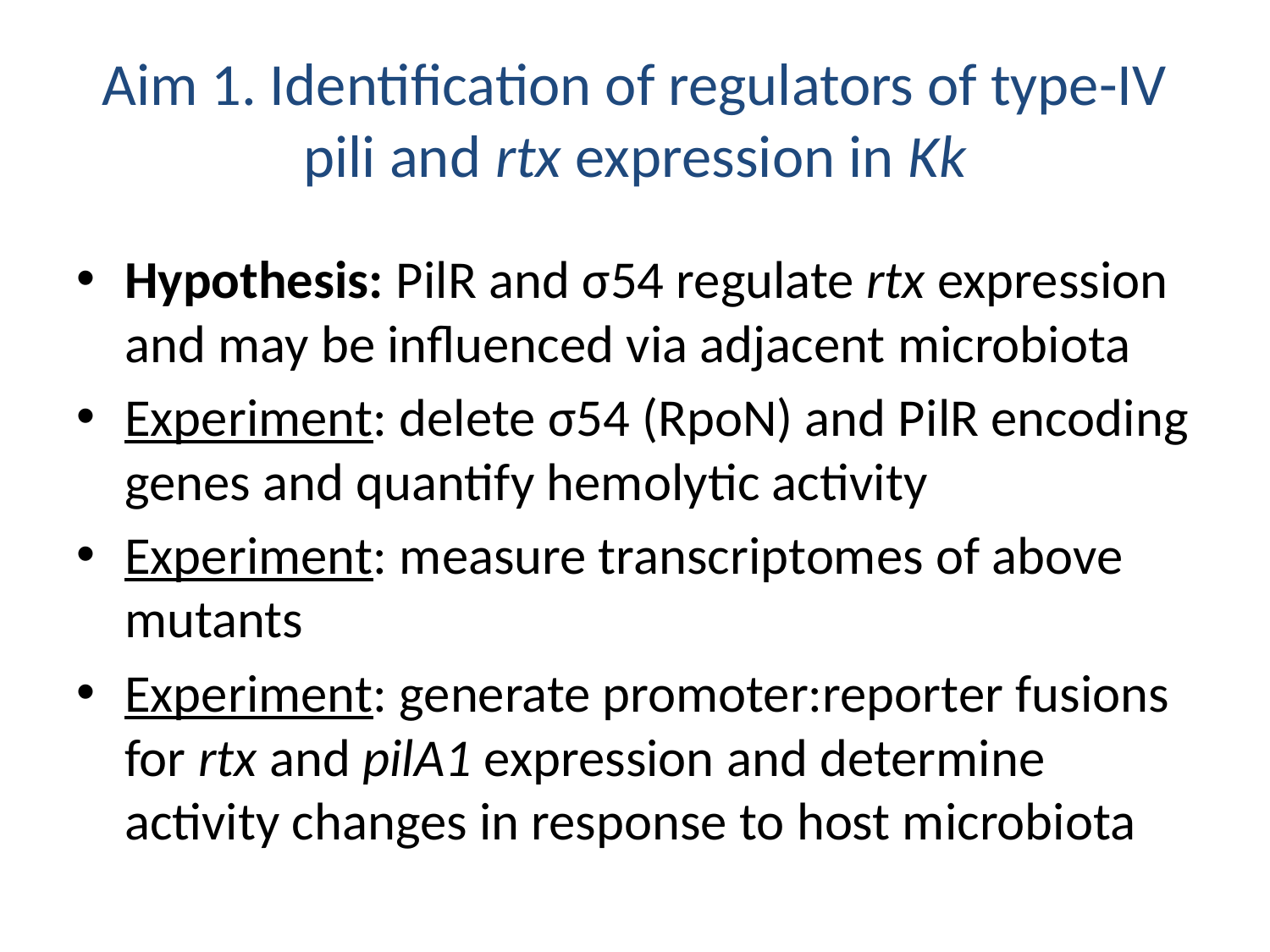

# Aim 1. Identification of regulators of type-IV pili and rtx expression in Kk
Hypothesis: PilR and σ54 regulate rtx expression and may be influenced via adjacent microbiota
Experiment: delete σ54 (RpoN) and PilR encoding genes and quantify hemolytic activity
Experiment: measure transcriptomes of above mutants
Experiment: generate promoter:reporter fusions for rtx and pilA1 expression and determine activity changes in response to host microbiota